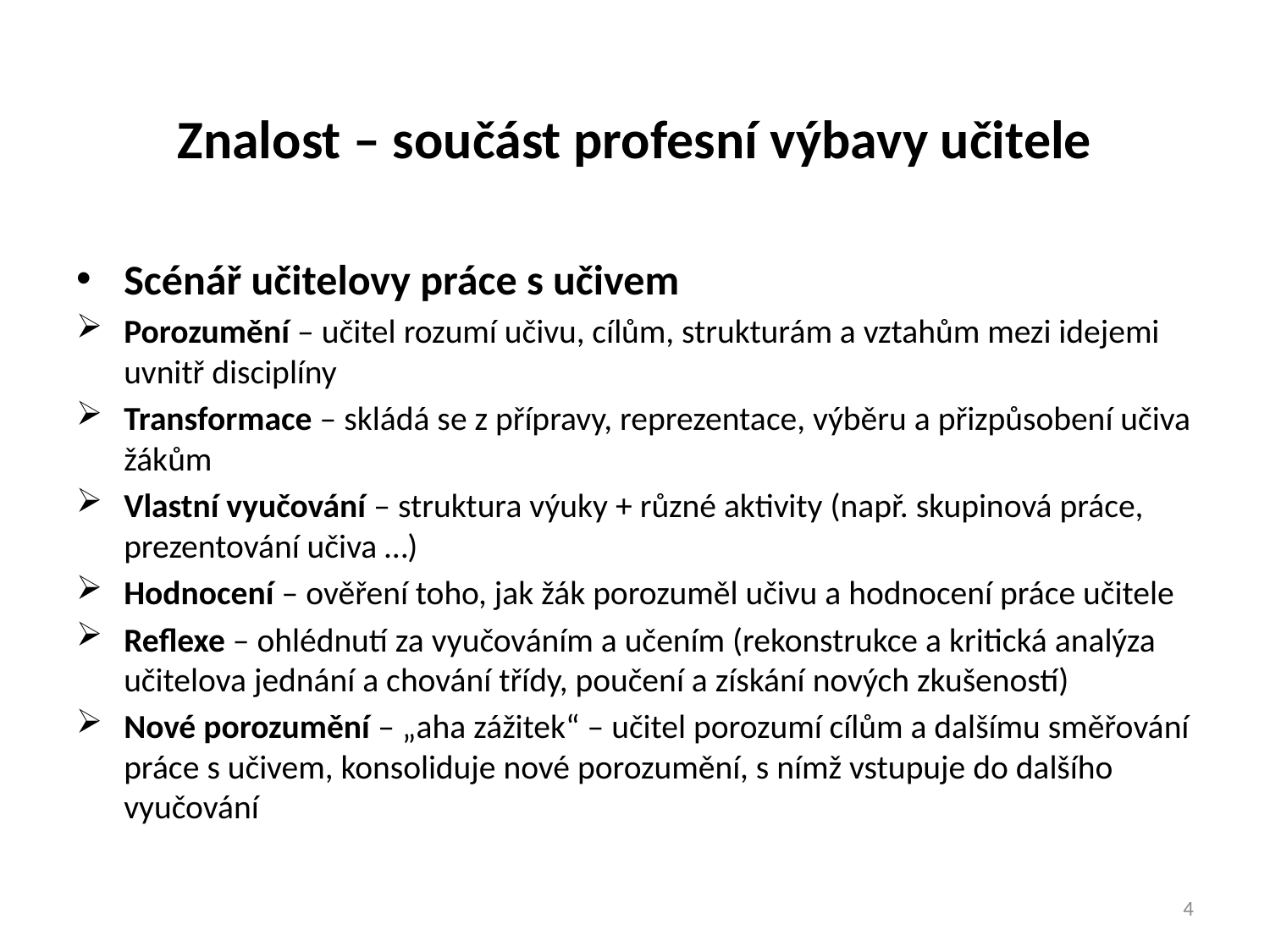

# Znalost – součást profesní výbavy učitele
Scénář učitelovy práce s učivem
Porozumění – učitel rozumí učivu, cílům, strukturám a vztahům mezi idejemi uvnitř disciplíny
Transformace – skládá se z přípravy, reprezentace, výběru a přizpůsobení učiva žákům
Vlastní vyučování – struktura výuky + různé aktivity (např. skupinová práce, prezentování učiva …)
Hodnocení – ověření toho, jak žák porozuměl učivu a hodnocení práce učitele
Reflexe – ohlédnutí za vyučováním a učením (rekonstrukce a kritická analýza učitelova jednání a chování třídy, poučení a získání nových zkušeností)
Nové porozumění – „aha zážitek“ – učitel porozumí cílům a dalšímu směřování práce s učivem, konsoliduje nové porozumění, s nímž vstupuje do dalšího vyučování
4